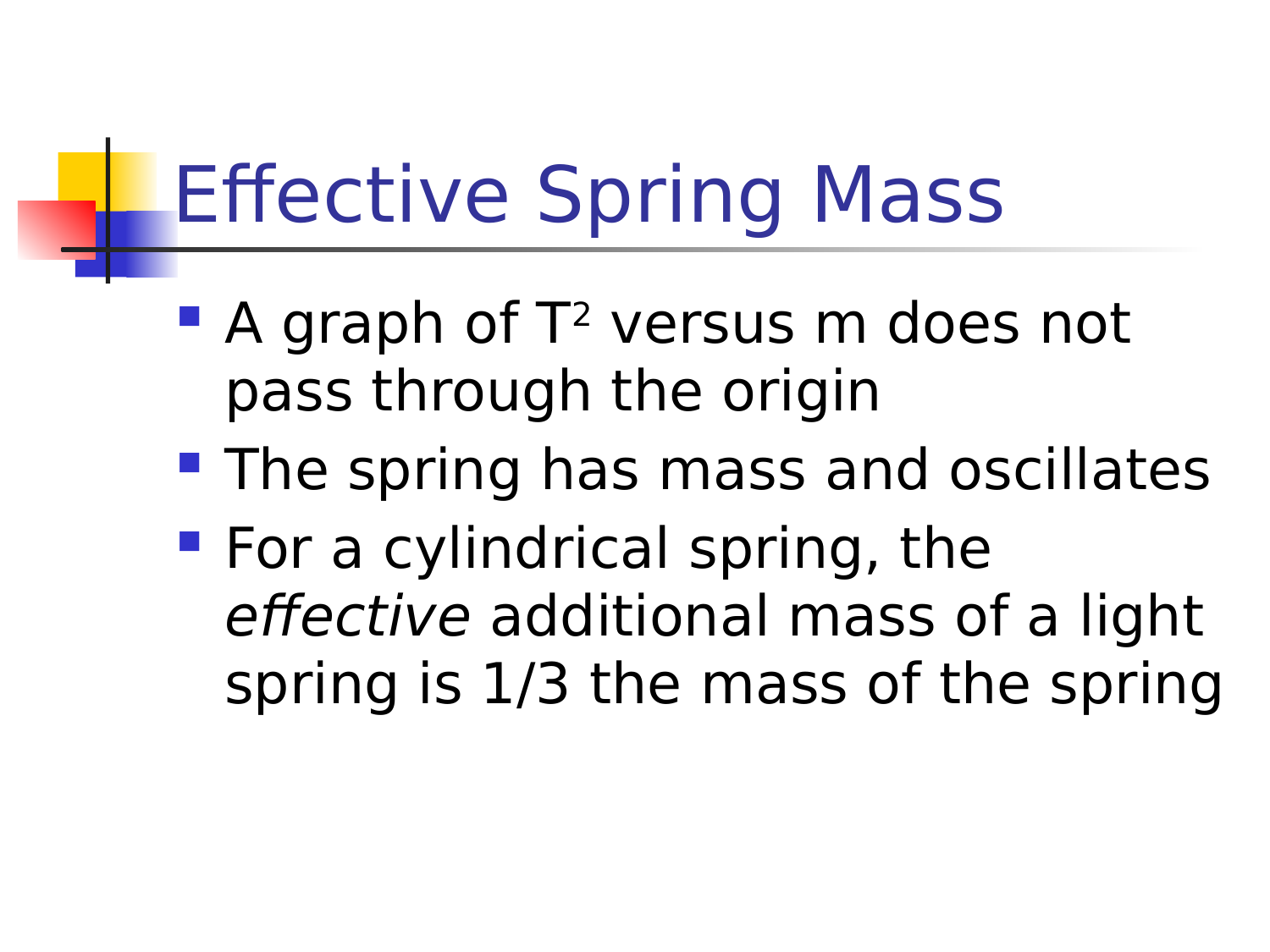

# Effective Spring Mass
A graph of T2 versus m does not pass through the origin
The spring has mass and oscillates
For a cylindrical spring, the effective additional mass of a light spring is 1/3 the mass of the spring